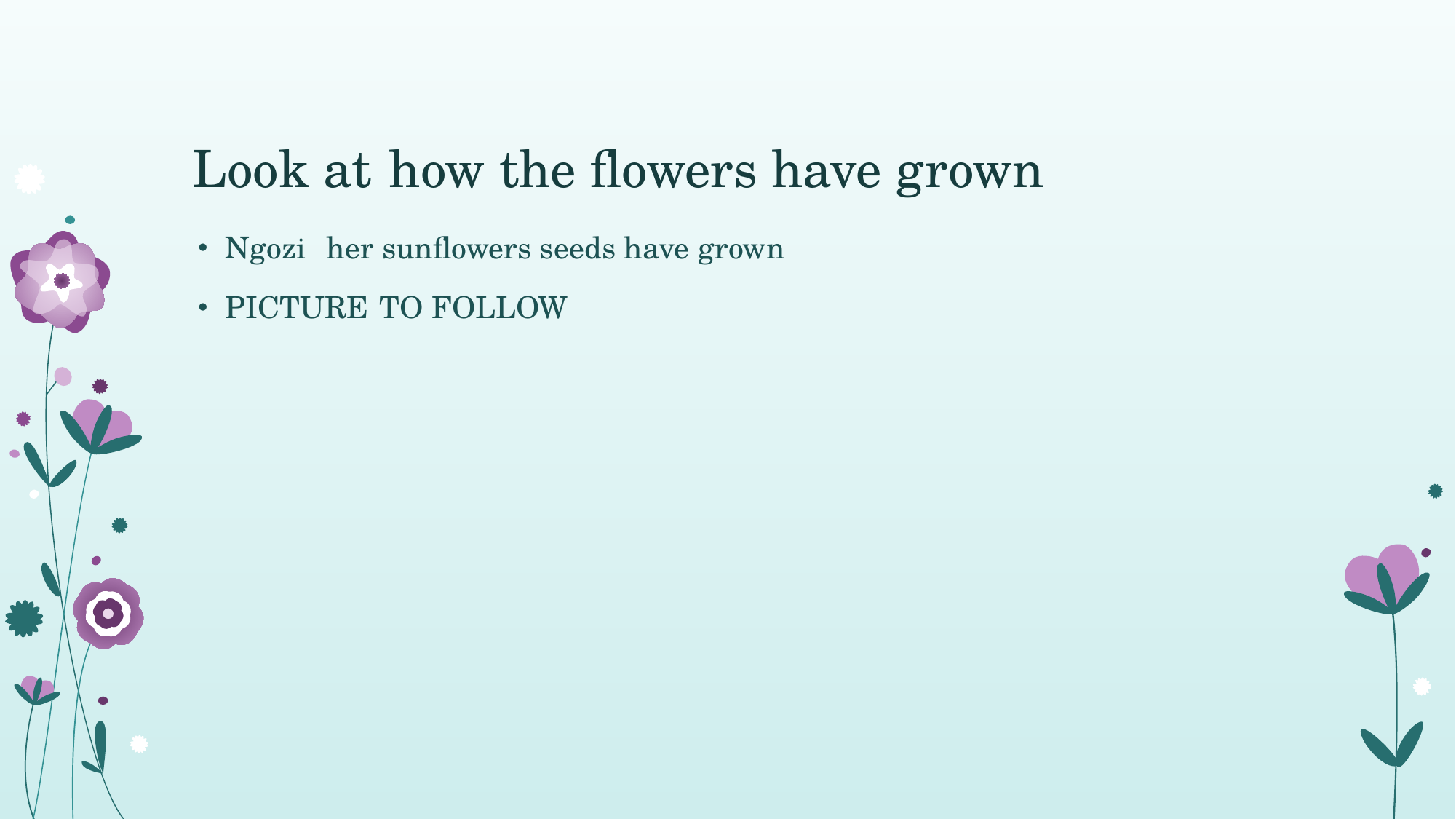

# Look at how the flowers have grown
Ngozi  her sunflowers seeds have grown
PICTURE TO FOLLOW